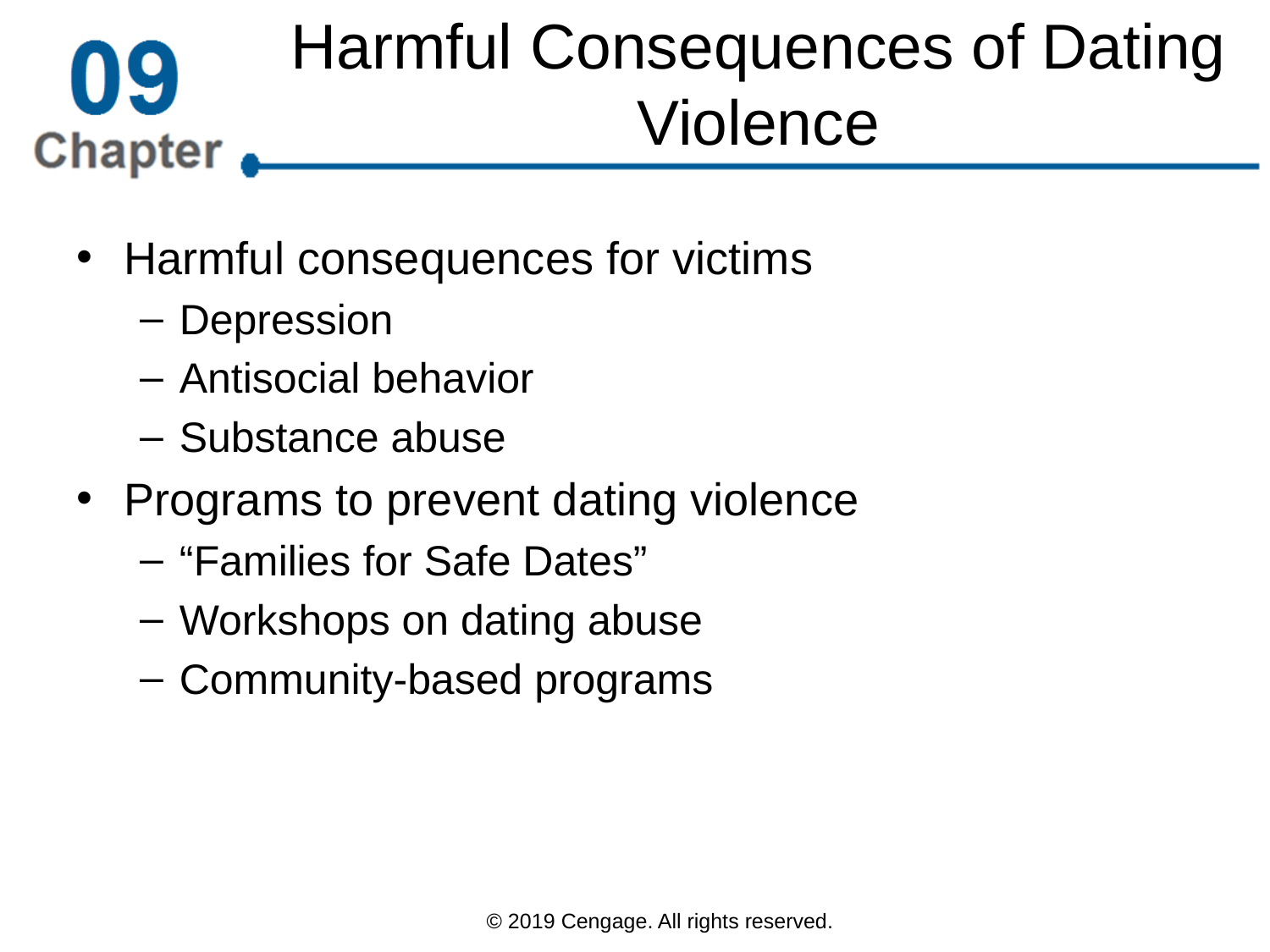

# Harmful Consequences of Dating Violence
Harmful consequences for victims
Depression
Antisocial behavior
Substance abuse
Programs to prevent dating violence
“Families for Safe Dates”
Workshops on dating abuse
Community-based programs